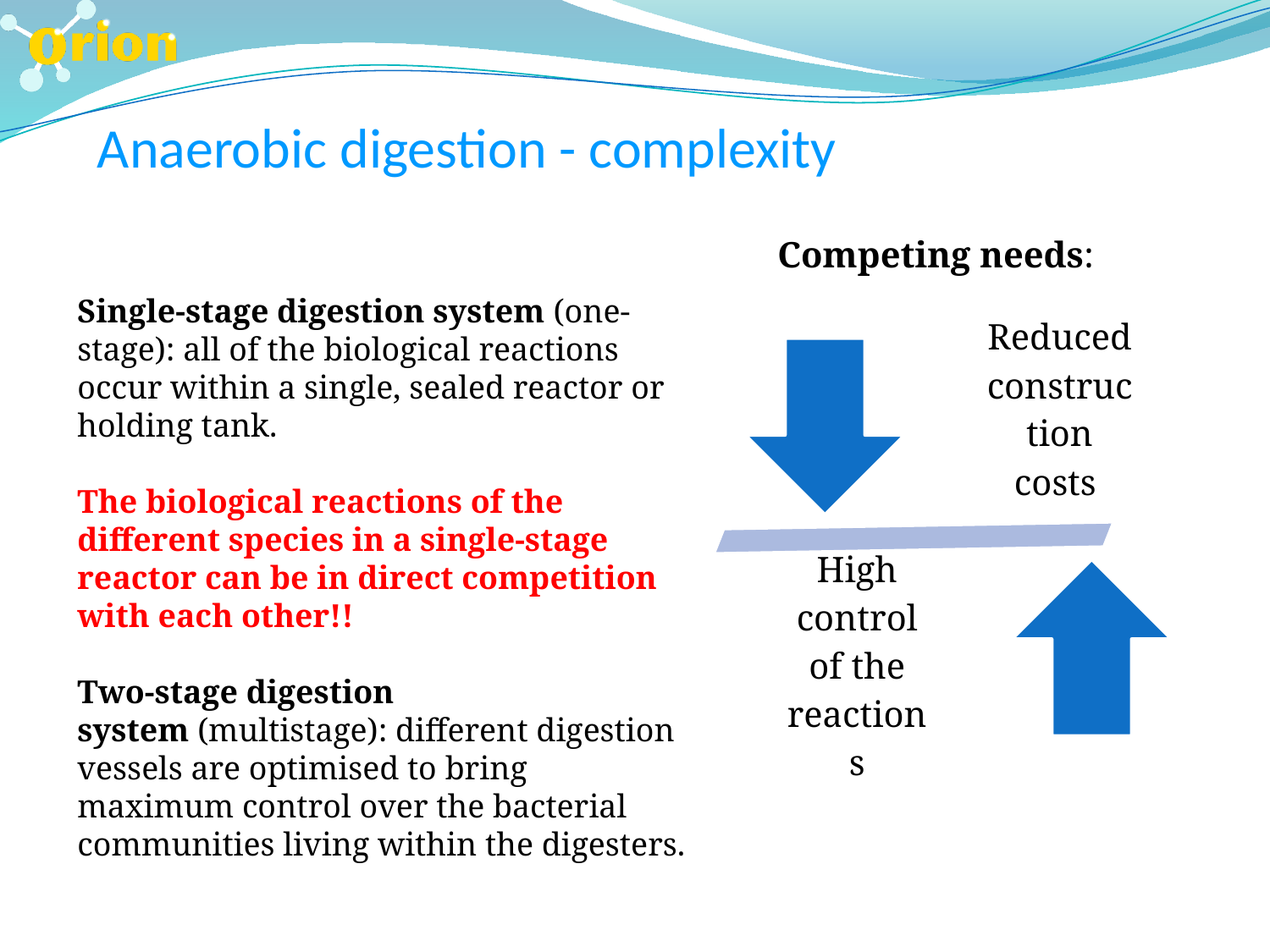

Anaerobic digestion - complexity
Competing needs:
Single-stage digestion system (one-stage): all of the biological reactions occur within a single, sealed reactor or holding tank.

The biological reactions of the different species in a single-stage reactor can be in direct competition with each other!!

Two-stage digestion system (multistage): different digestion vessels are optimised to bring maximum control over the bacterial communities living within the digesters.
Reduced construction costs
High control of the reactions